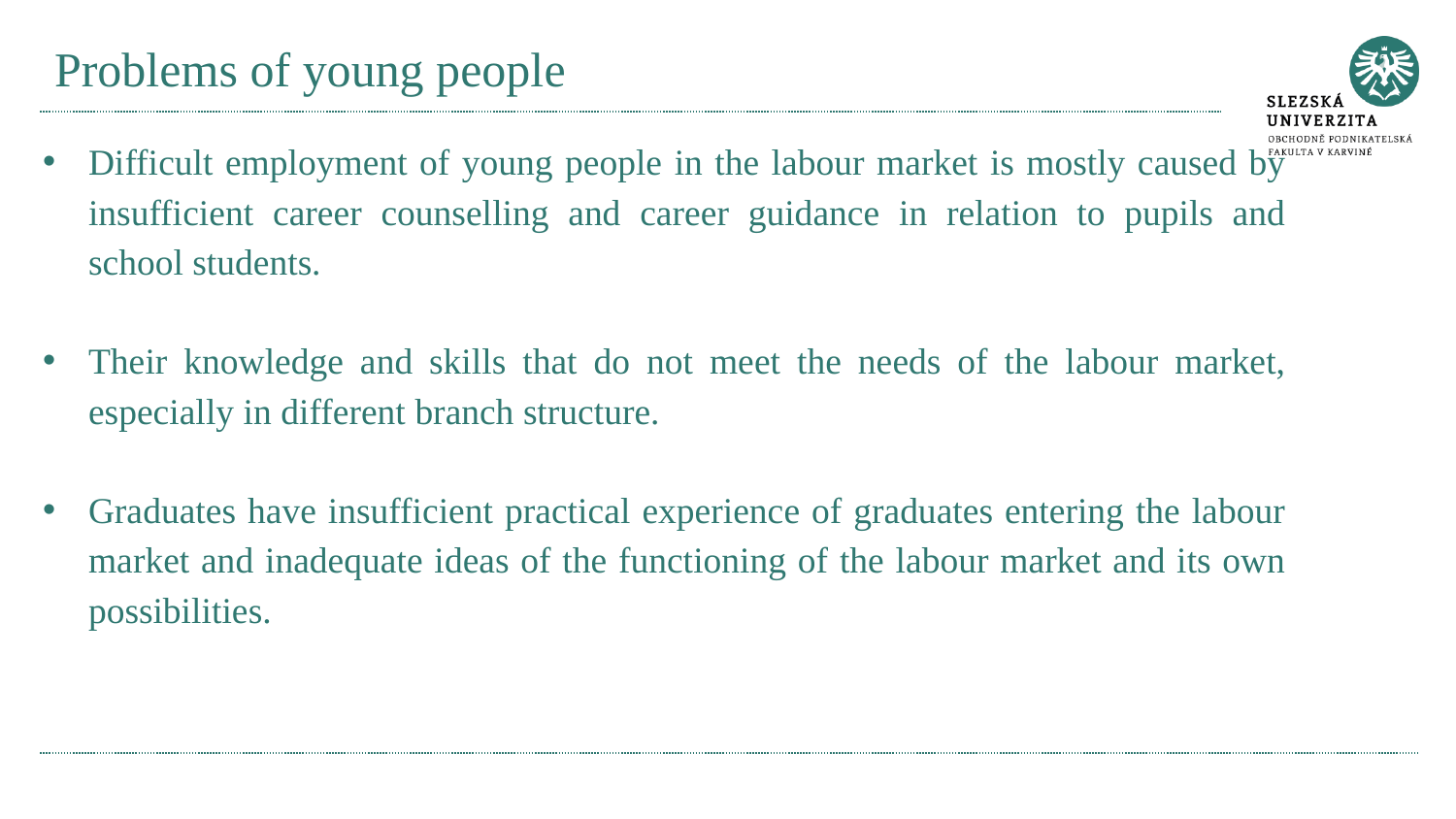

# Problems of young people
Difficult employment of young people in the labour market is mostly caused by insufficient career counselling and career guidance in relation to pupils and school students.
Their knowledge and skills that do not meet the needs of the labour market, especially in different branch structure.
Graduates have insufficient practical experience of graduates entering the labour market and inadequate ideas of the functioning of the labour market and its own possibilities.